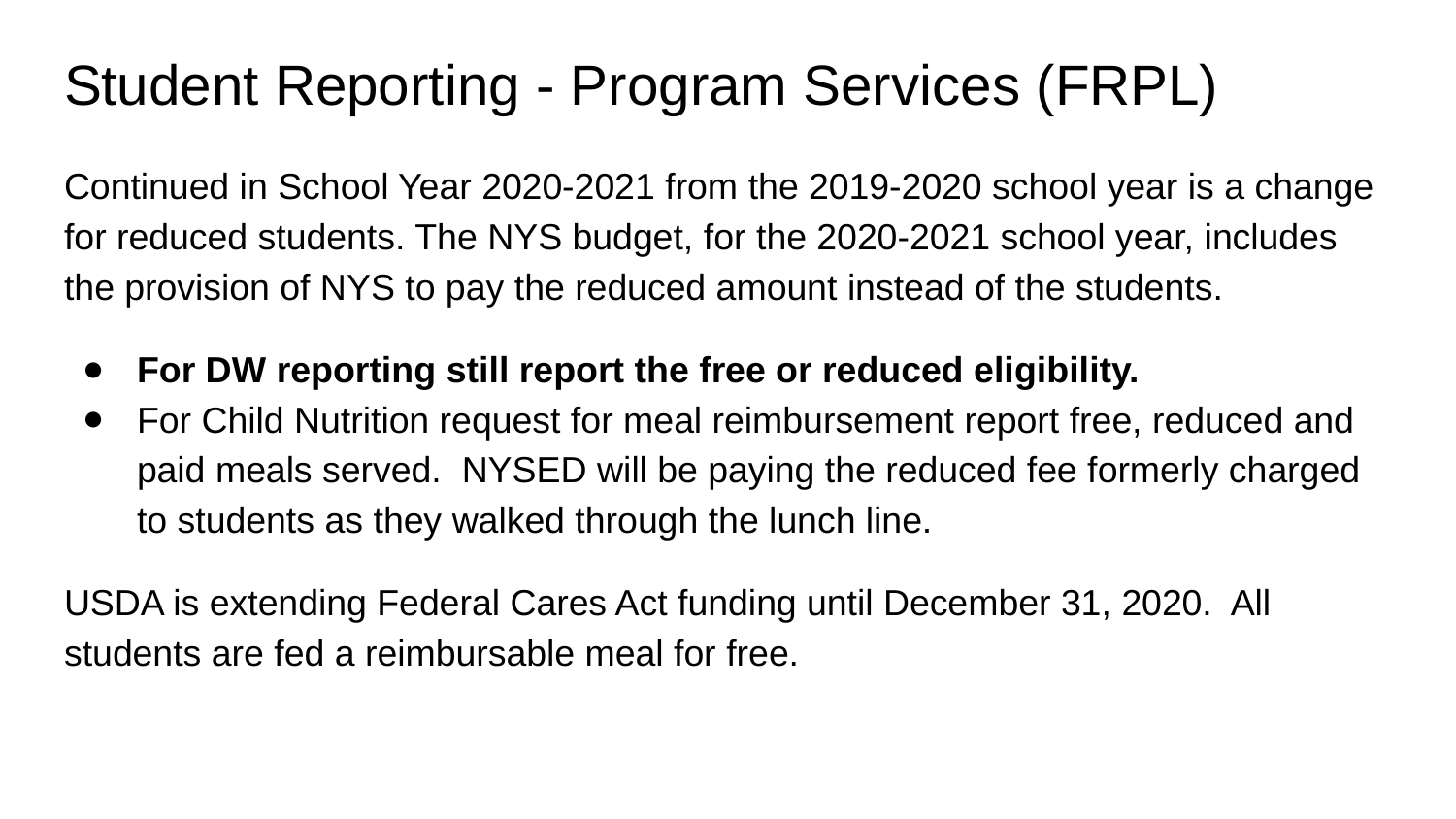

# Student Reporting - Program Services (FRPL)

Continued in School Year 2020-2021 from the 2019-2020 school year is a change for reduced students. The NYS budget, for the 2020-2021 school year, includes the provision of NYS to pay the reduced amount instead of the students.
For DW reporting still report the free or reduced eligibility.
For Child Nutrition request for meal reimbursement report free, reduced and paid meals served.  NYSED will be paying the reduced fee formerly charged to students as they walked through the lunch line.
USDA is extending Federal Cares Act funding until December 31, 2020.  All students are fed a reimbursable meal for free.